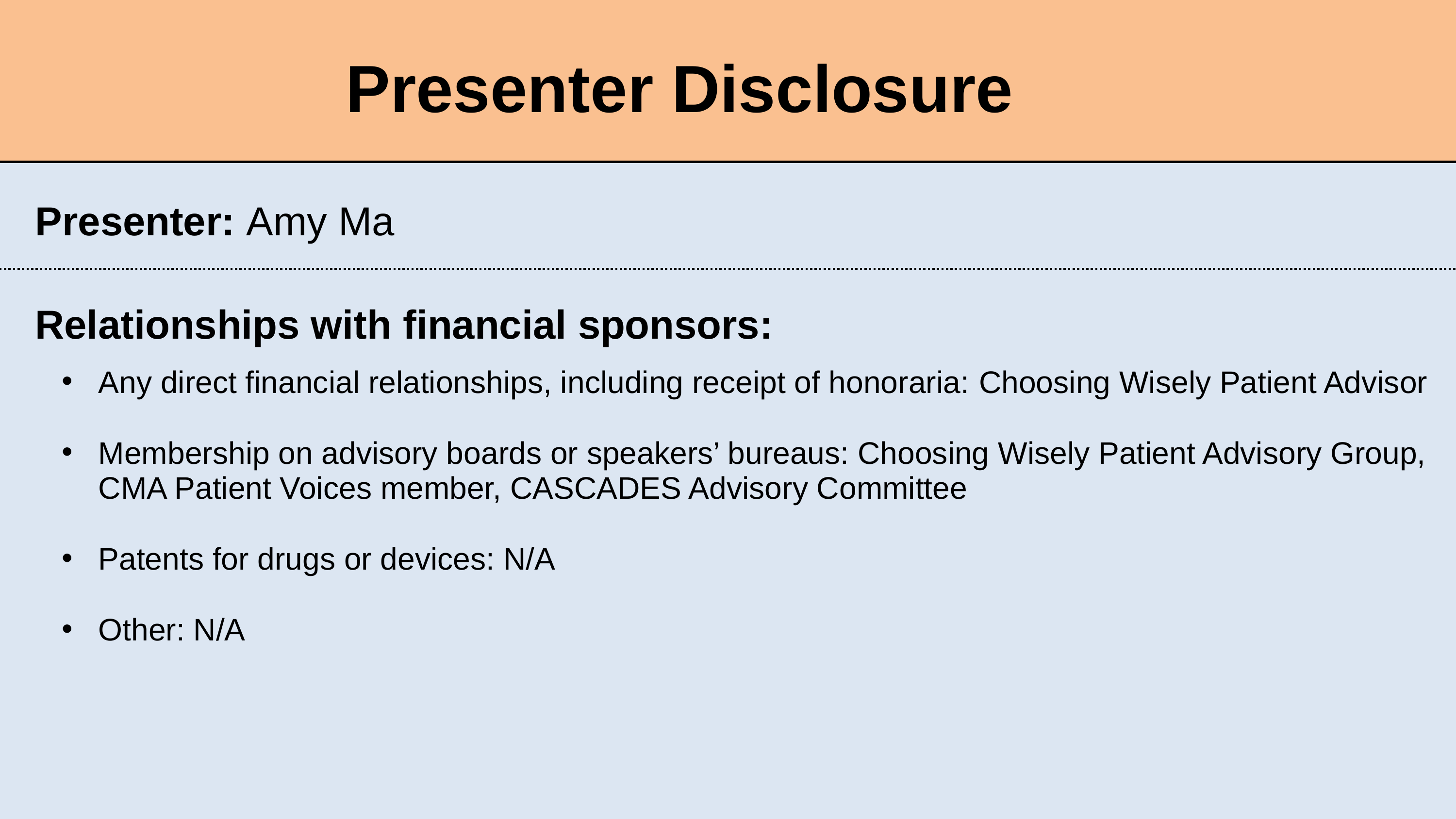

COI – Presenter Disclosure (1)
Presenter Disclosure

Presenter: Amy Ma

Relationships with financial sponsors:
Any direct financial relationships, including receipt of honoraria: Choosing Wisely Patient Advisor

Membership on advisory boards or speakers’ bureaus: Choosing Wisely Patient Advisory Group, CMA Patient Voices member, CASCADES Advisory Committee

Patents for drugs or devices: N/A

Other: N/A